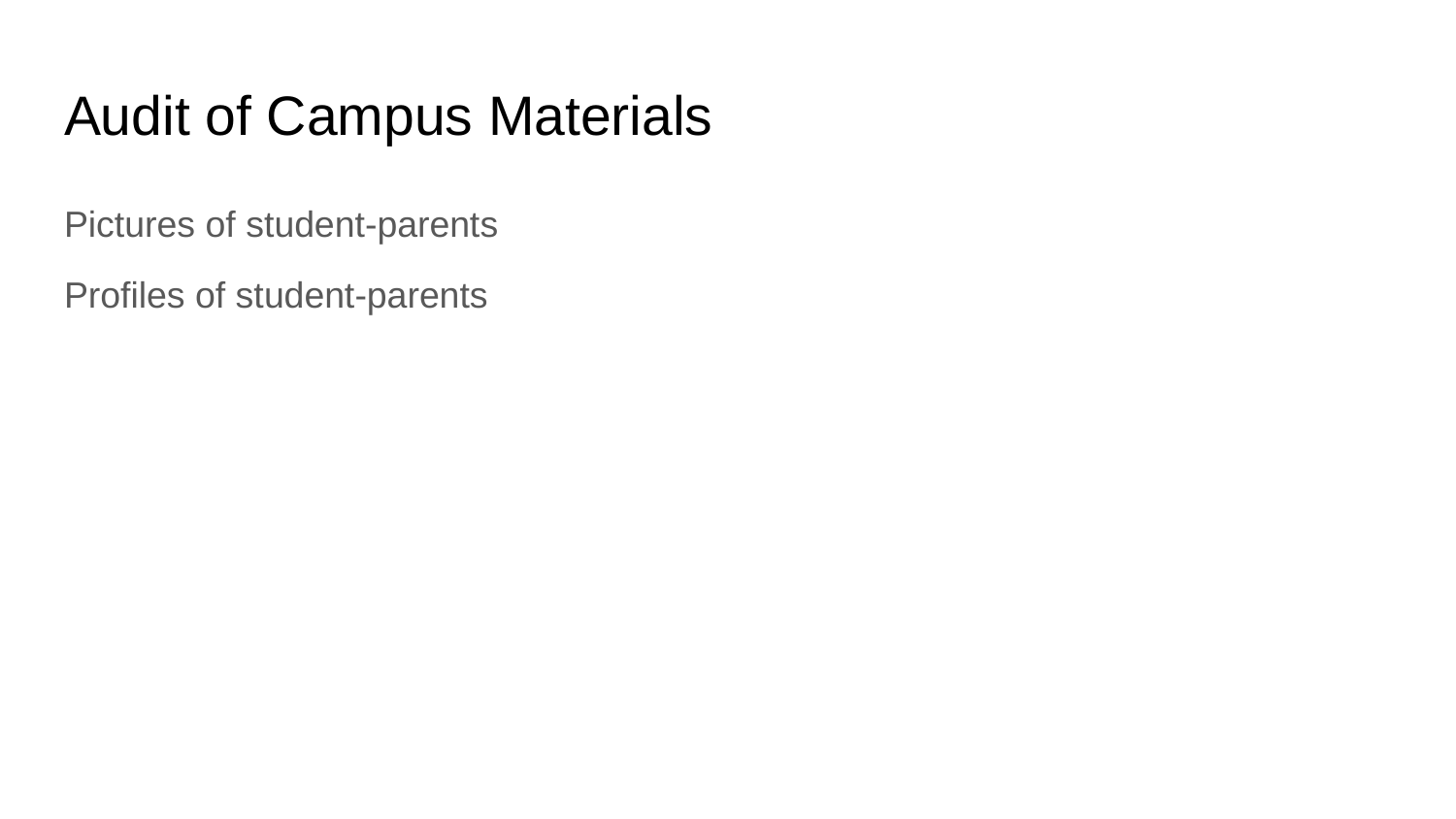

# Audit of Campus Materials
Pictures of student-parents
Profiles of student-parents